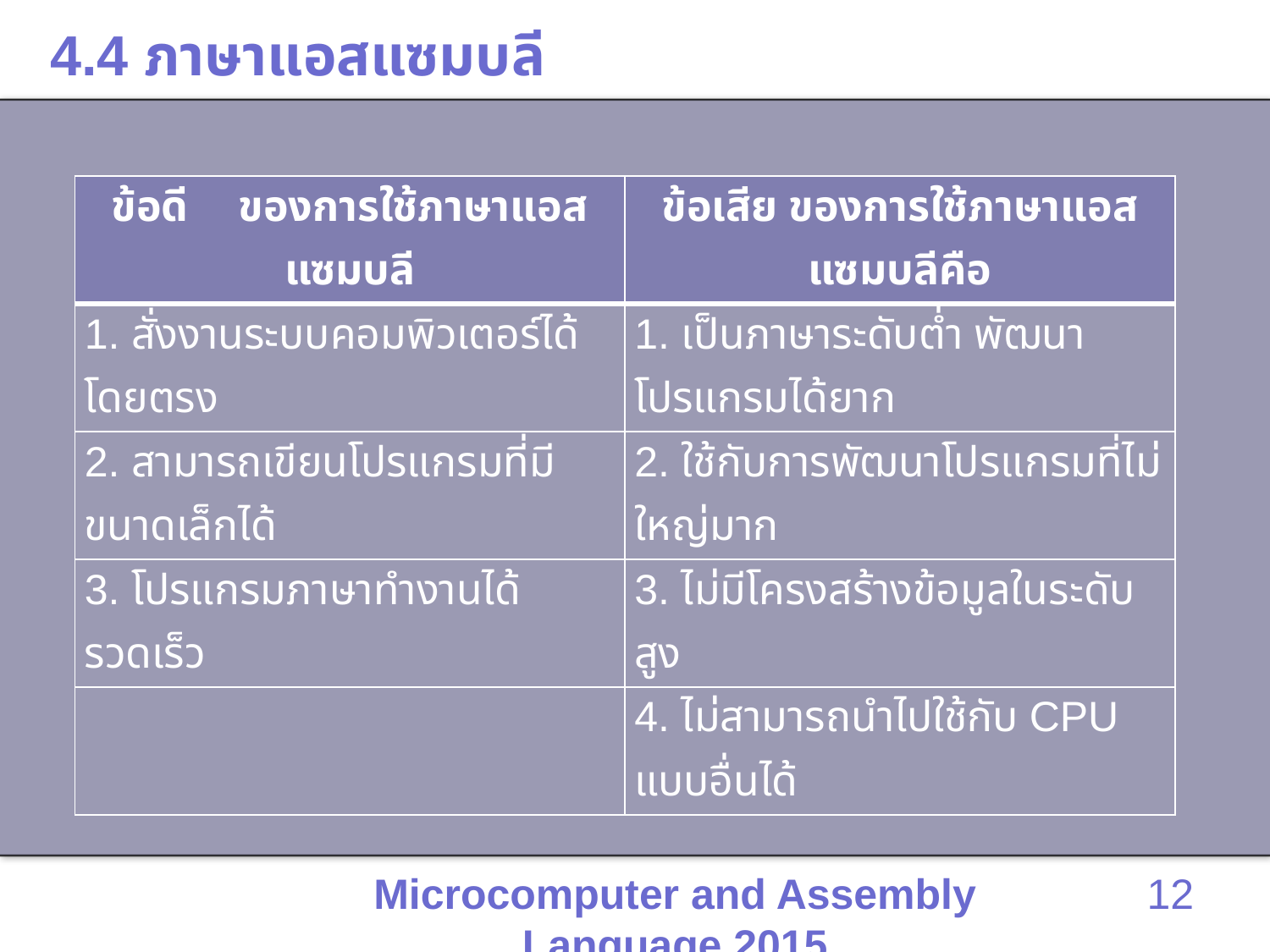

# 4.4 ภาษาแอสแซมบลี
| ข้อดี ของการใช้ภาษาแอสแซมบลี | ข้อเสีย ของการใช้ภาษาแอสแซมบลีคือ |
| --- | --- |
| 1. สั่งงานระบบคอมพิวเตอร์ได้โดยตรง | 1. เป็นภาษาระดับต่ำ พัฒนาโปรแกรมได้ยาก |
| 2. สามารถเขียนโปรแกรมที่มีขนาดเล็กได้ | 2. ใช้กับการพัฒนาโปรแกรมที่ไม่ใหญ่มาก |
| 3. โปรแกรมภาษาทำงานได้รวดเร็ว | 3. ไม่มีโครงสร้างข้อมูลในระดับสูง |
|  | 4. ไม่สามารถนำไปใช้กับ CPU แบบอื่นได้ |
Microcomputer and Assembly Language 2015
12